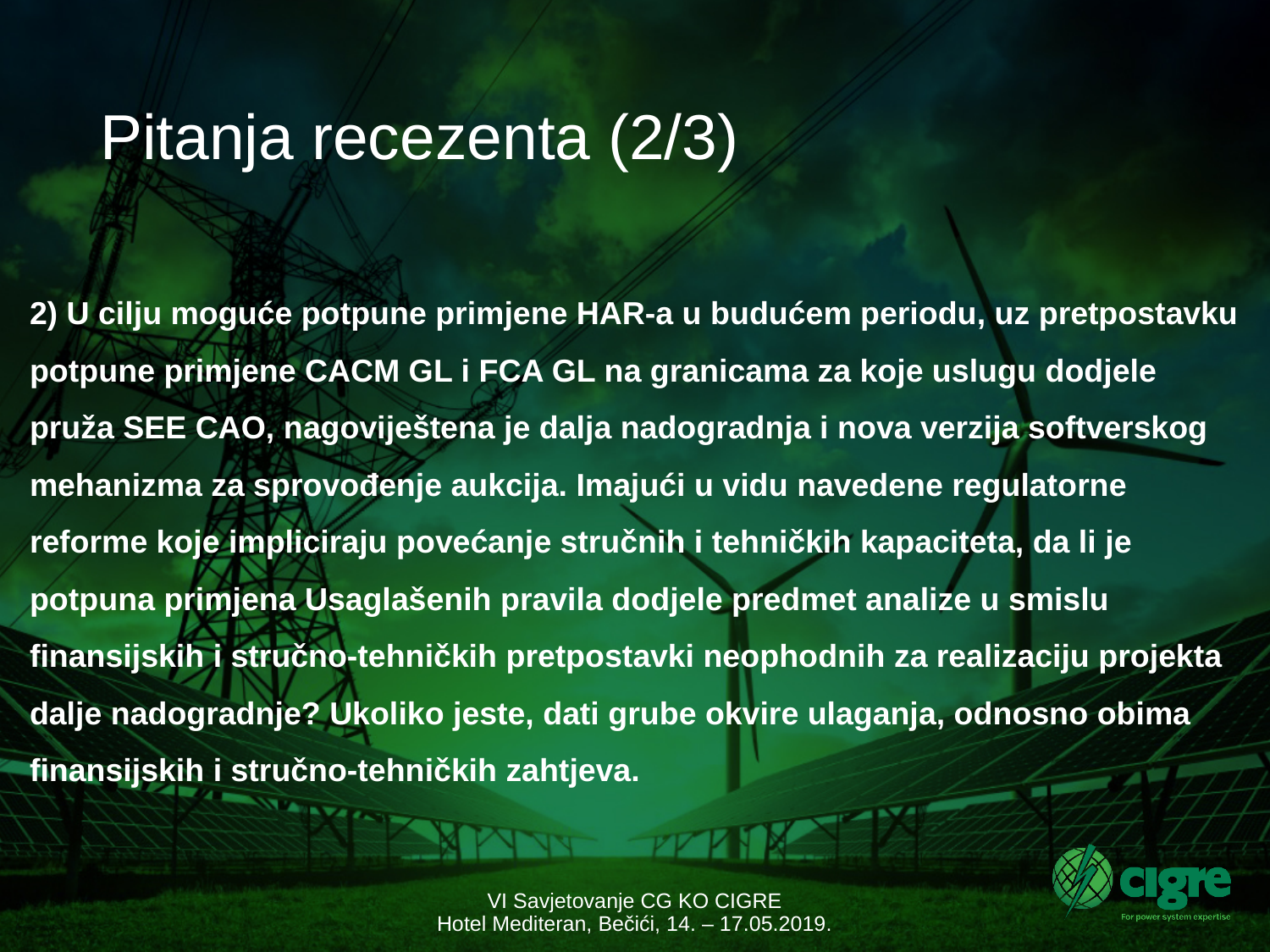

# Pitanja recezenta (2/3)
2) U cilju moguće potpune primjene HAR-a u budućem periodu, uz pretpostavku potpune primjene CACM GL i FCA GL na granicama za koje uslugu dodjele pruža SEE CAO, nagoviještena je dalja nadogradnja i nova verzija softverskog mehanizma za sprovođenje aukcija. Imajući u vidu navedene regulatorne reforme koje impliciraju povećanje stručnih i tehničkih kapaciteta, da li je potpuna primjena Usaglašenih pravila dodjele predmet analize u smislu finansijskih i stručno-tehničkih pretpostavki neophodnih za realizaciju projekta dalje nadogradnje? Ukoliko jeste, dati grube okvire ulaganja, odnosno obima finansijskih i stručno-tehničkih zahtjeva.

VI Savjetovanje CG KO CIGRE
Hotel Mediteran, Bečići, 14. – 17.05.2019.